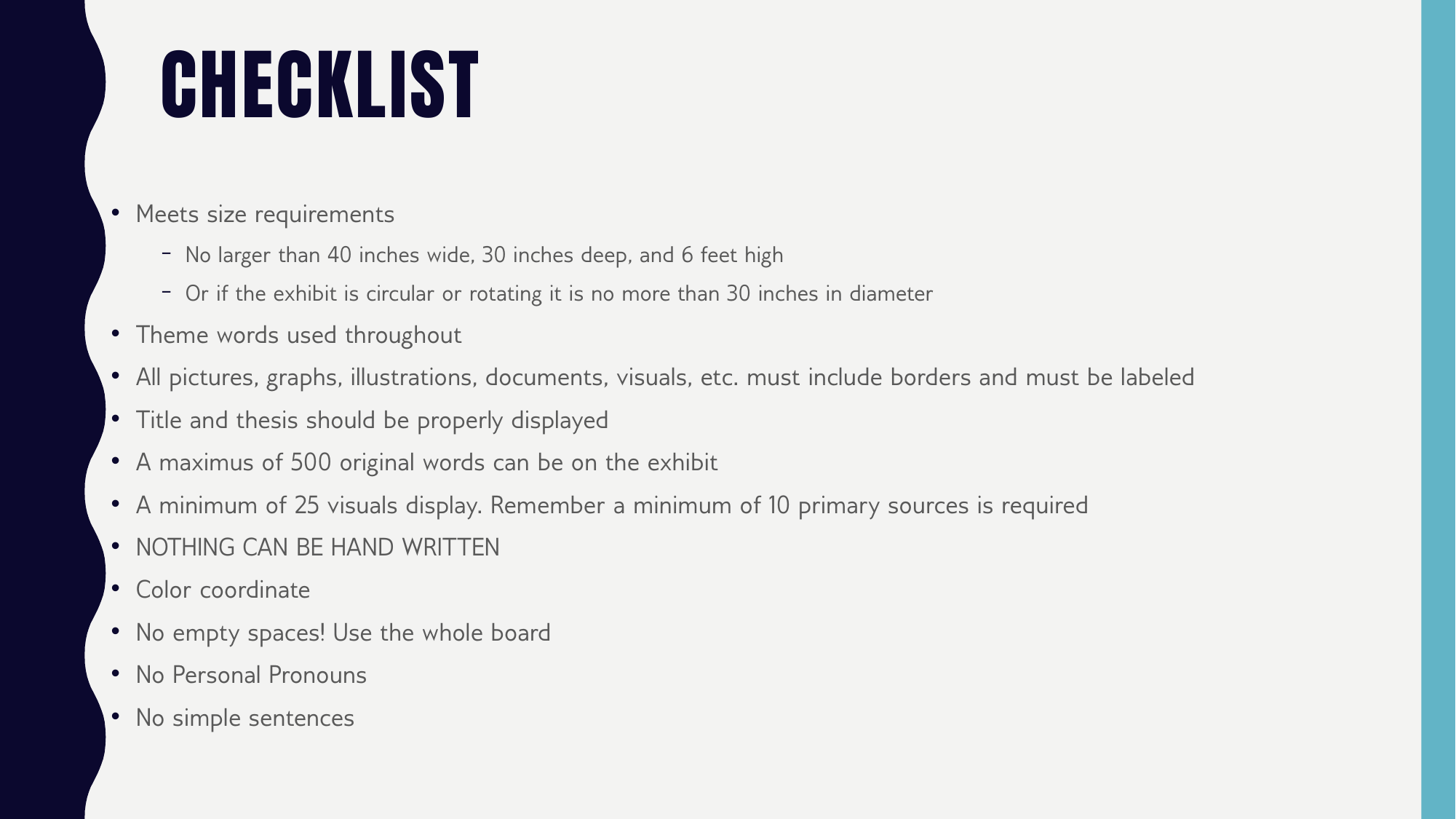

# Checklist
Meets size requirements
No larger than 40 inches wide, 30 inches deep, and 6 feet high
Or if the exhibit is circular or rotating it is no more than 30 inches in diameter
Theme words used throughout
All pictures, graphs, illustrations, documents, visuals, etc. must include borders and must be labeled
Title and thesis should be properly displayed
A maximus of 500 original words can be on the exhibit
A minimum of 25 visuals display. Remember a minimum of 10 primary sources is required
NOTHING CAN BE HAND WRITTEN
Color coordinate
No empty spaces! Use the whole board
No Personal Pronouns
No simple sentences